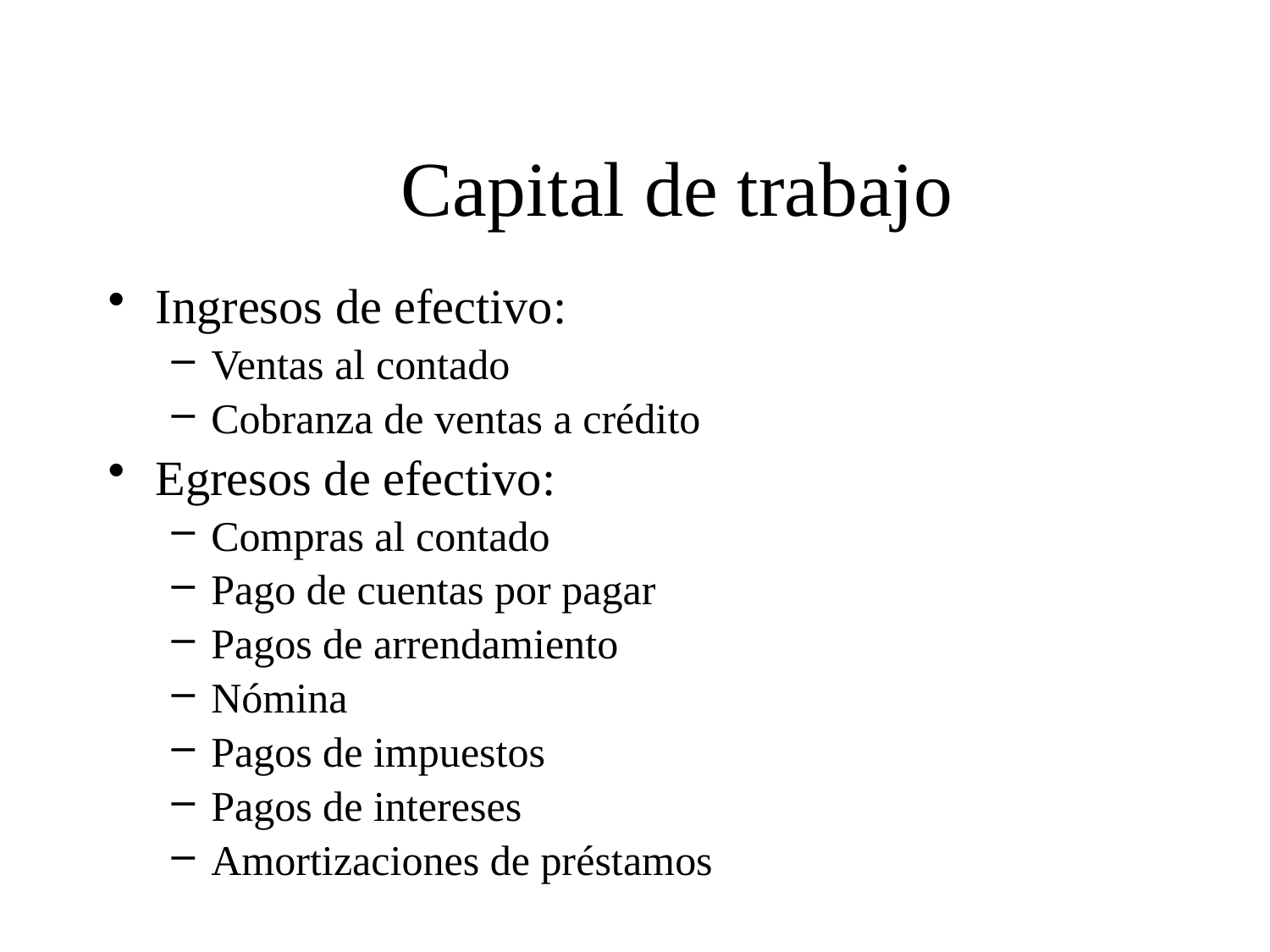

# Capital de trabajo
Ingresos de efectivo:
Ventas al contado
Cobranza de ventas a crédito
Egresos de efectivo:
Compras al contado
Pago de cuentas por pagar
Pagos de arrendamiento
Nómina
Pagos de impuestos
Pagos de intereses
Amortizaciones de préstamos